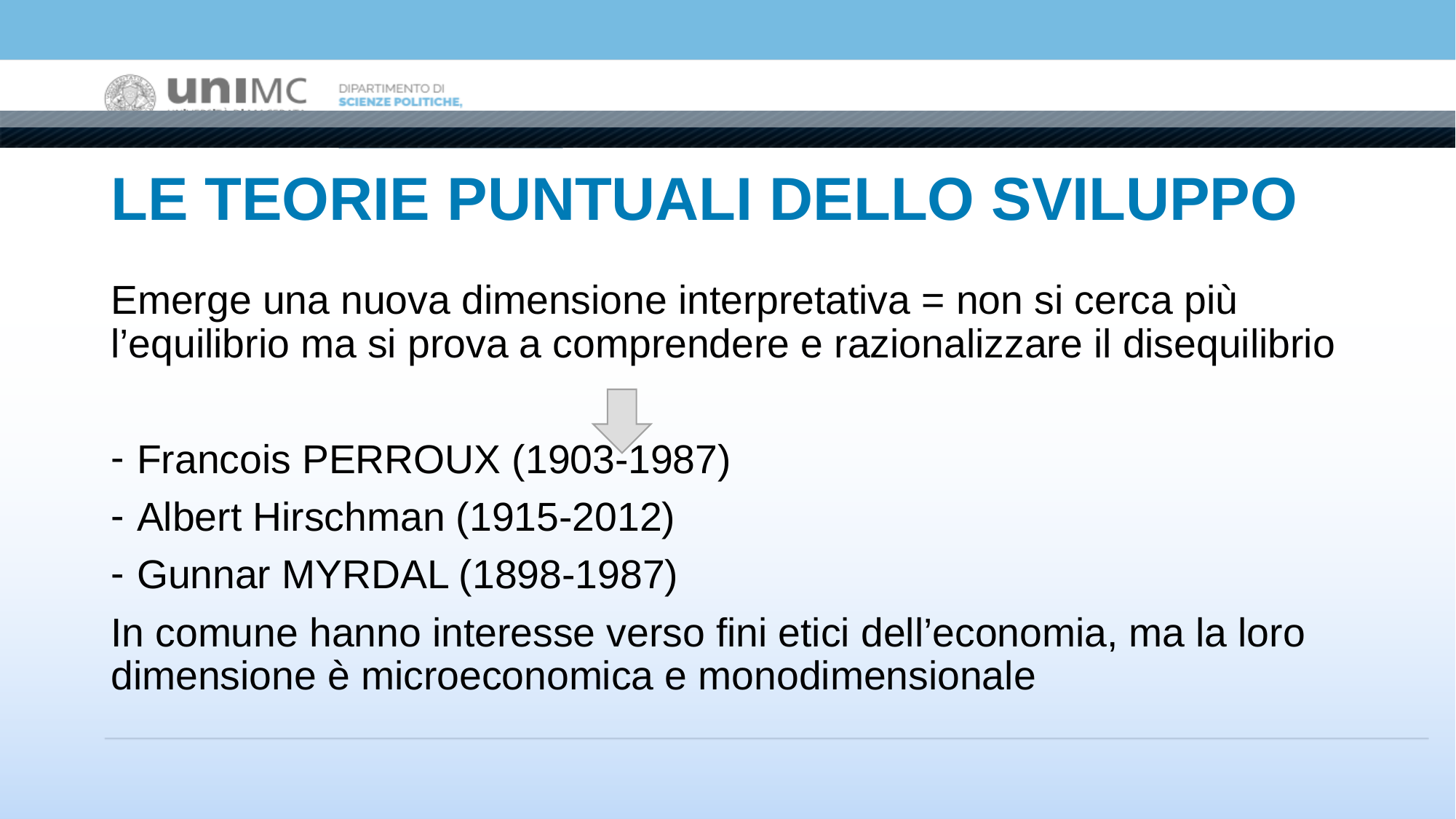

# LE TEORIE PUNTUALI DELLO SVILUPPO
Emerge una nuova dimensione interpretativa = non si cerca più l’equilibrio ma si prova a comprendere e razionalizzare il disequilibrio

Francois PERROUX (1903-1987)
Albert Hirschman (1915-2012)
Gunnar MYRDAL (1898-1987)
In comune hanno interesse verso fini etici dell’economia, ma la loro dimensione è microeconomica e monodimensionale